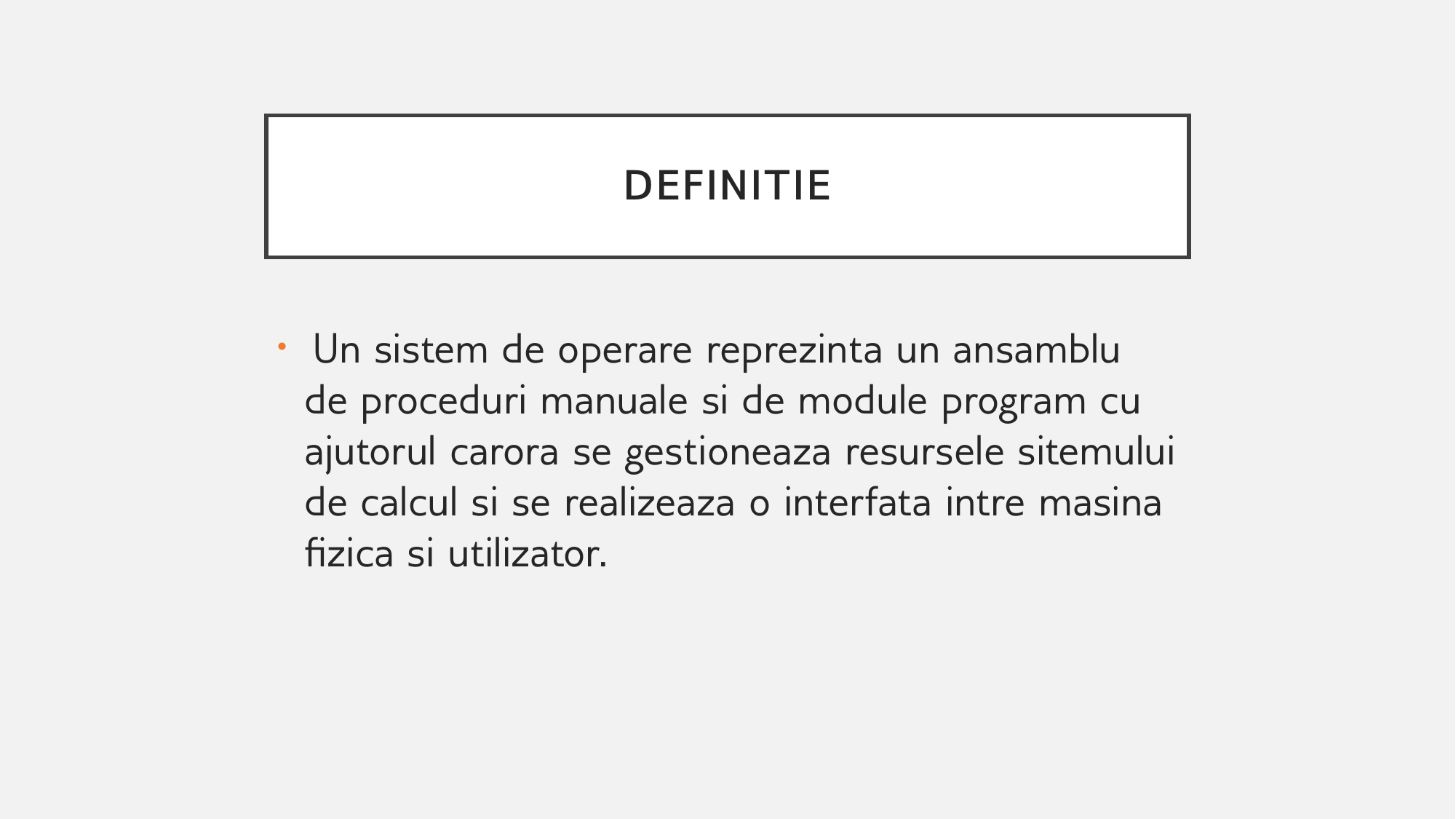

# Definitie
 Un sistem de operare reprezinta un ansamblu de proceduri manuale si de module program cu ajutorul carora se gestioneaza resursele sitemului de calcul si se realizeaza o interfata intre masina fizica si utilizator.